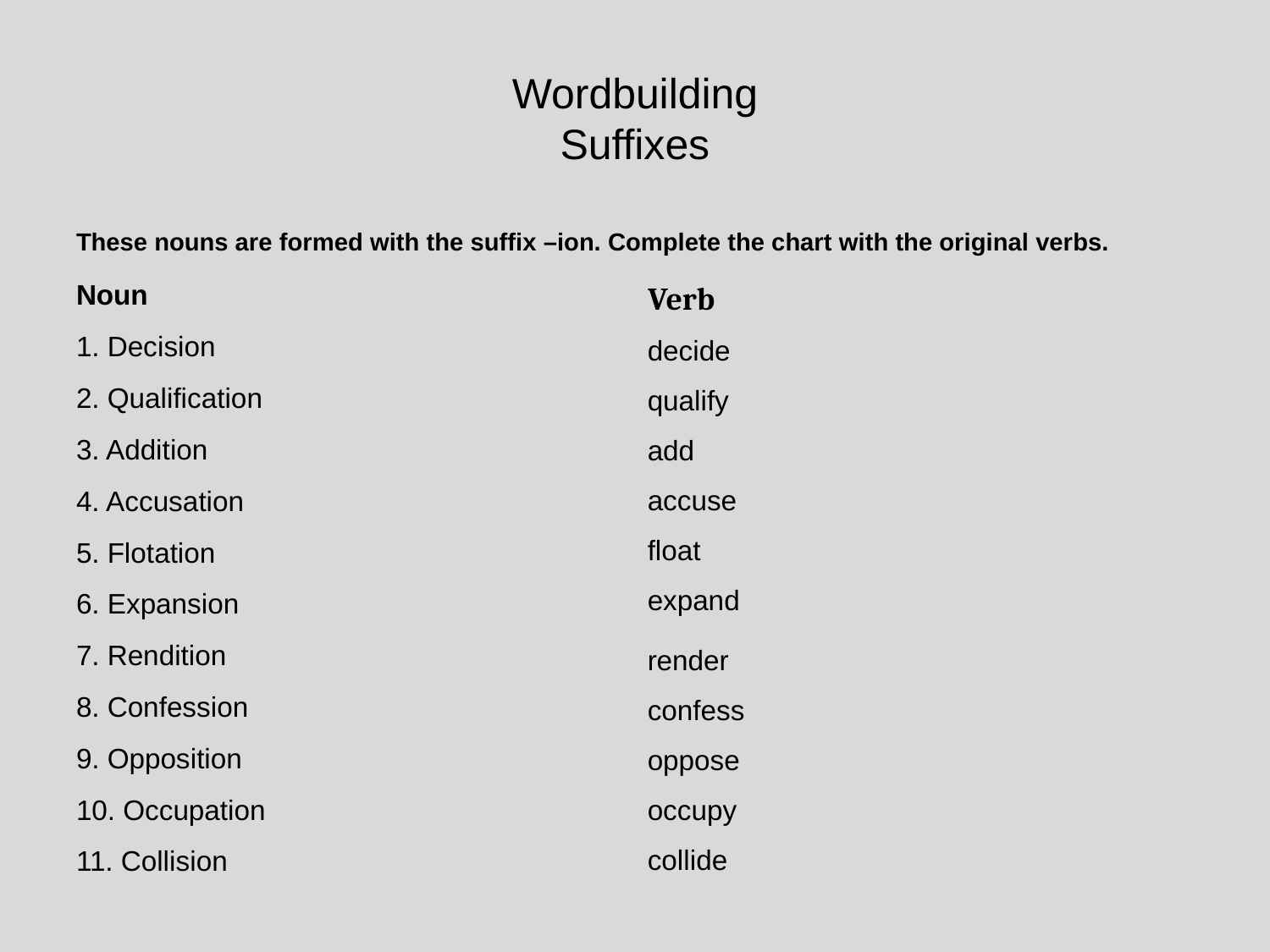

# Wordbuilding Suffixes
| These nouns are formed with the suffix –ion. Complete the chart with the original verbs. |  |
| --- | --- |
| Noun | Verb |
| 1. Decision |  |
| 2. Qualification |  |
| 3. Addition |  |
| 4. Accusation |  |
| 5. Flotation |  |
| 6. Expansion |  |
| 7. Rendition |  |
| 8. Confession |  |
| 9. Opposition |  |
| 10. Occupation |  |
| 11. Collision |  |
decide
qualify
add
accuse
float
expand
render
confess
oppose
occupy
collide